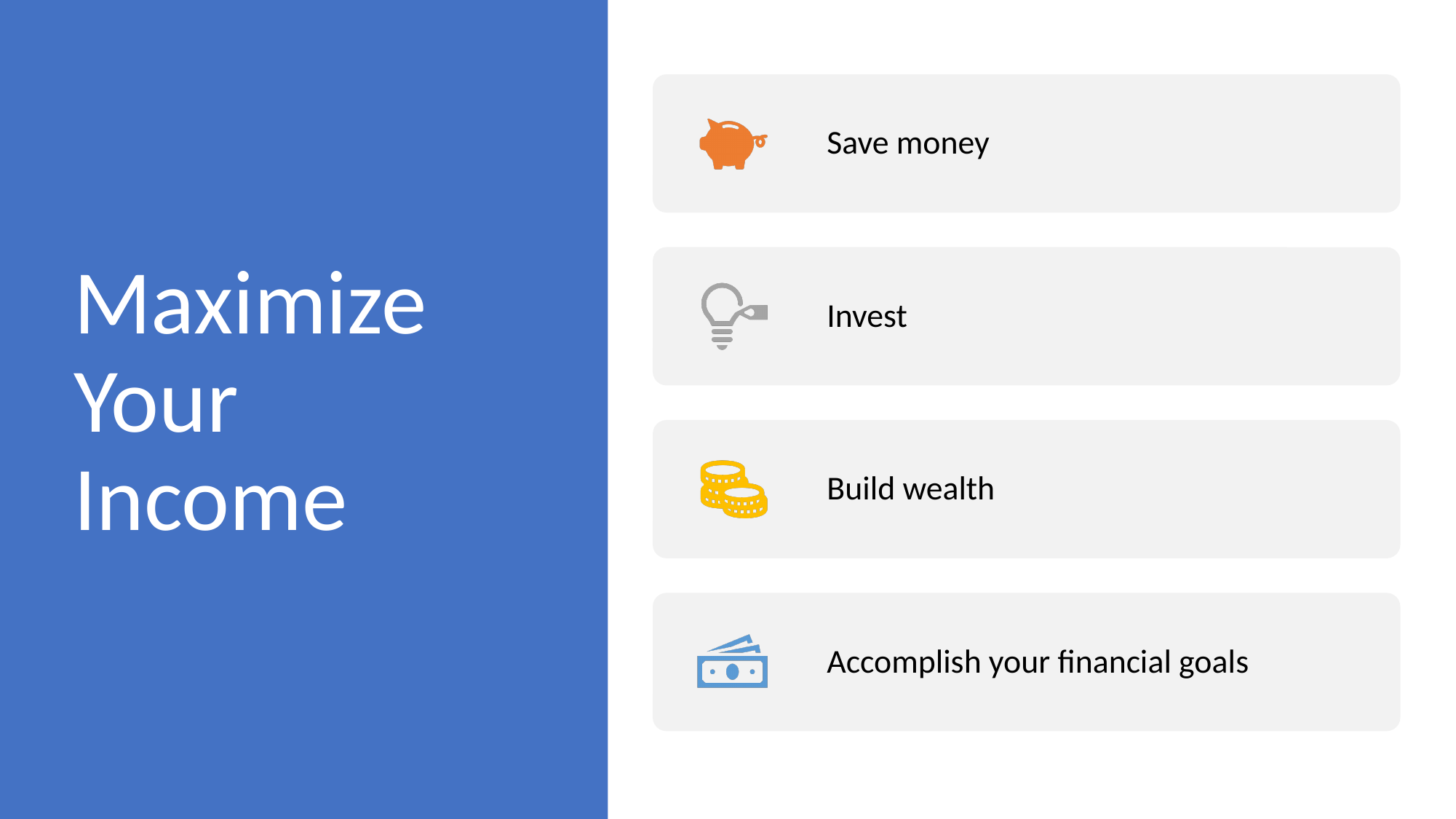

# Maximize Your Income
Save money
Invest
Build wealth
Accomplish your financial goals